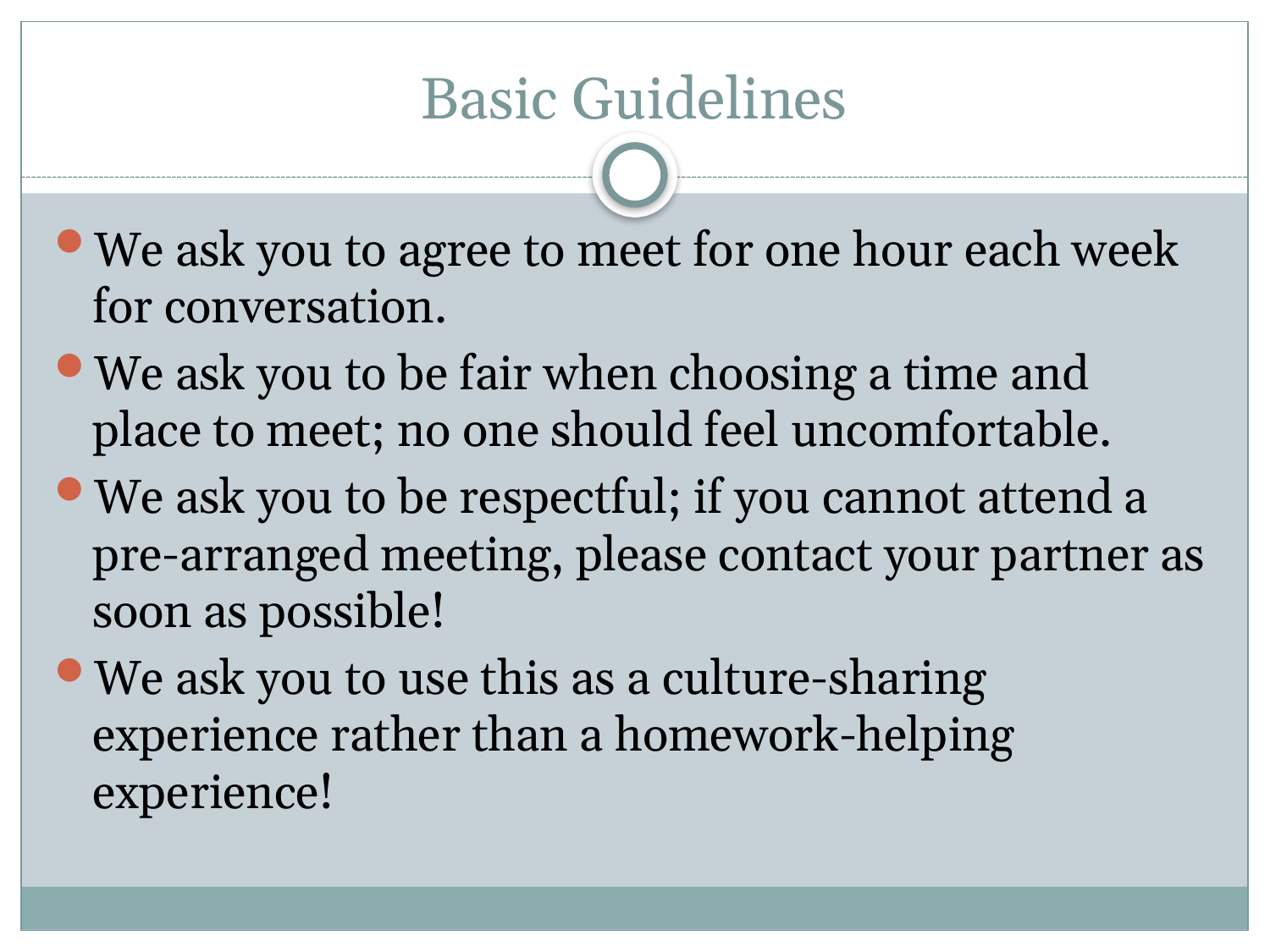

# Basic Guidelines
We ask you to agree to meet for one hour each week for conversation.
We ask you to be fair when choosing a time and place to meet; no one should feel uncomfortable.
We ask you to be respectful; if you cannot attend a pre-arranged meeting, please contact your partner as soon as possible!
We ask you to use this as a culture-sharing experience rather than a homework-helping experience!